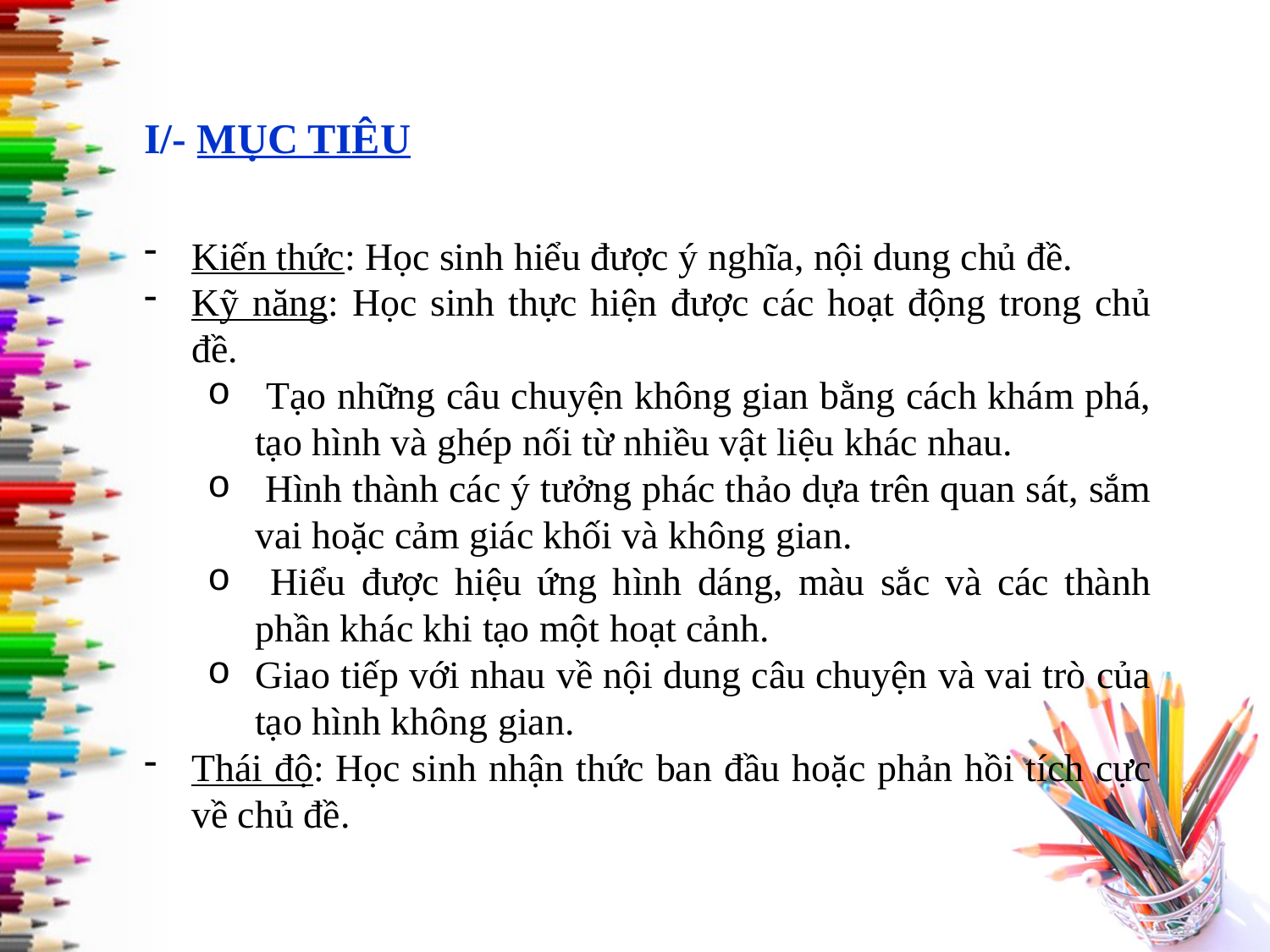

# I/- MỤC TIÊU
Kiến thức: Học sinh hiểu được ý nghĩa, nội dung chủ đề.
Kỹ năng: Học sinh thực hiện được các hoạt động trong chủ đề.
 Tạo những câu chuyện không gian bằng cách khám phá, tạo hình và ghép nối từ nhiều vật liệu khác nhau.
 Hình thành các ý tưởng phác thảo dựa trên quan sát, sắm vai hoặc cảm giác khối và không gian.
 Hiểu được hiệu ứng hình dáng, màu sắc và các thành phần khác khi tạo một hoạt cảnh.
Giao tiếp với nhau về nội dung câu chuyện và vai trò của tạo hình không gian.
Thái độ: Học sinh nhận thức ban đầu hoặc phản hồi tích cực về chủ đề.